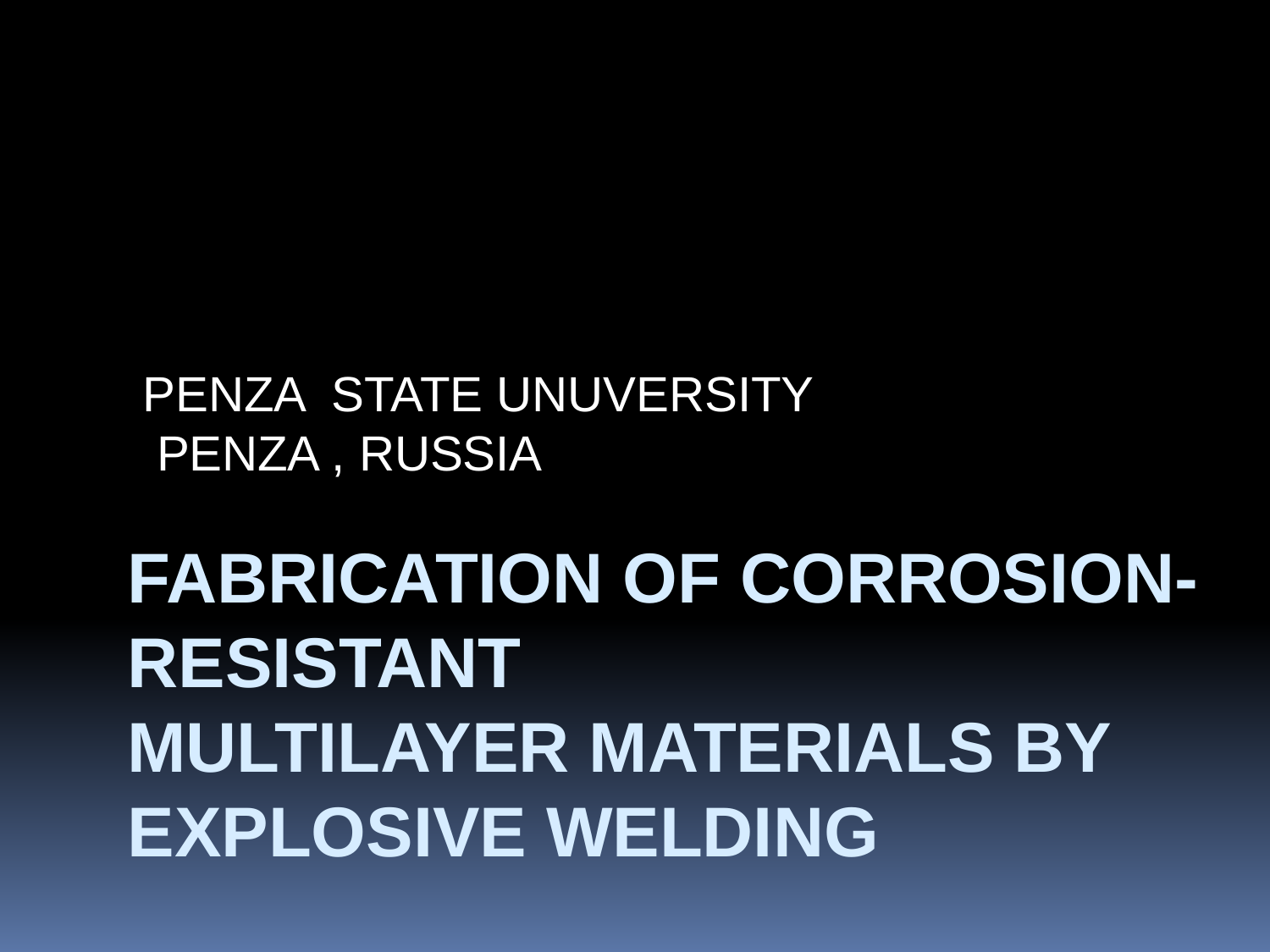

PENZA  STATE UNUVERSITY
 PENZA , RUSSIA
# FABRICATION OF corrosion-resistanT multilayer materials by explosive welding